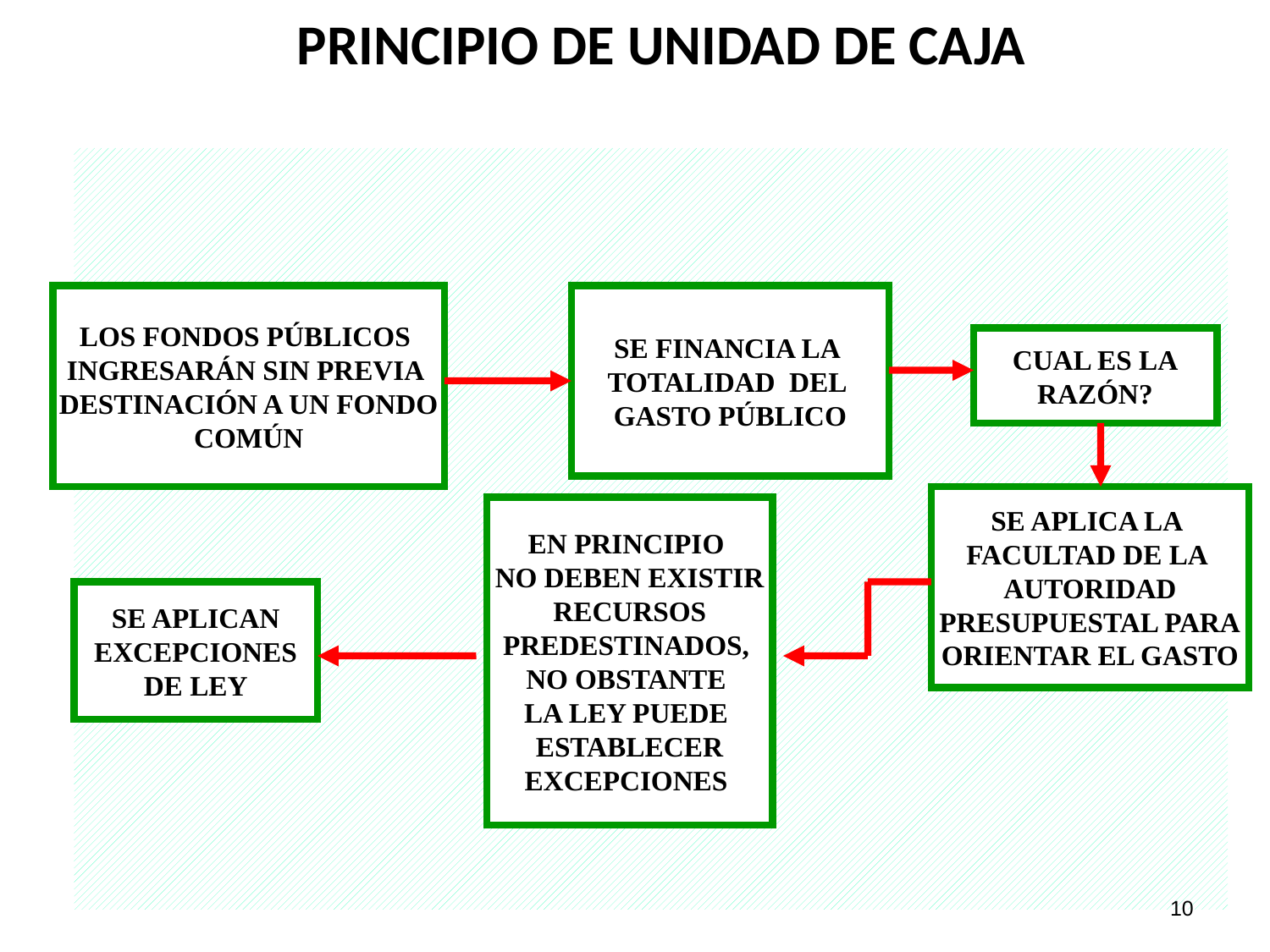

# PRINCIPIO DE UNIDAD DE CAJA

LOS FONDOS PÚBLICOS
INGRESARÁN SIN PREVIA
DESTINACIÓN A UN FONDO
COMÚN
SE FINANCIA LA
TOTALIDAD  DEL
GASTO PÚBLICO
CUAL ES LA
RAZÓN?

SE APLICA LA
FACULTAD DE LA
AUTORIDAD
PRESUPUESTAL PARA
ORIENTAR EL GASTO
EN PRINCIPIO
NO DEBEN EXISTIR
RECURSOS
PREDESTINADOS,
NO OBSTANTE
LA LEY PUEDE
ESTABLECER
EXCEPCIONES
SE APLICAN
EXCEPCIONES
DE LEY

10